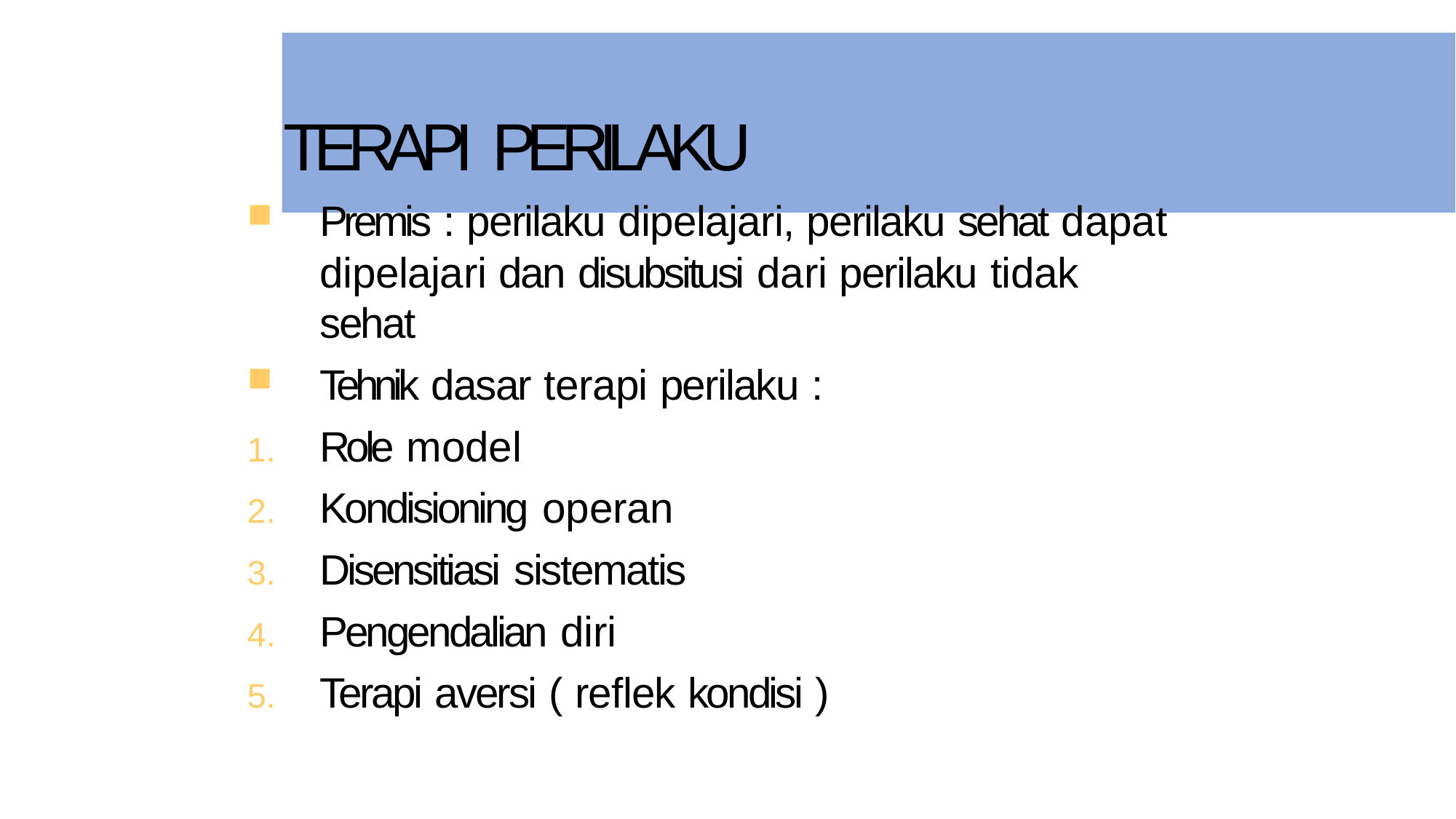

# TERAPI PERILAKU
Premis : perilaku dipelajari, perilaku sehat dapat dipelajari dan disubsitusi dari perilaku tidak sehat
Tehnik dasar terapi perilaku :
Role model
Kondisioning operan
Disensitiasi sistematis
Pengendalian diri
Terapi aversi ( reflek kondisi )